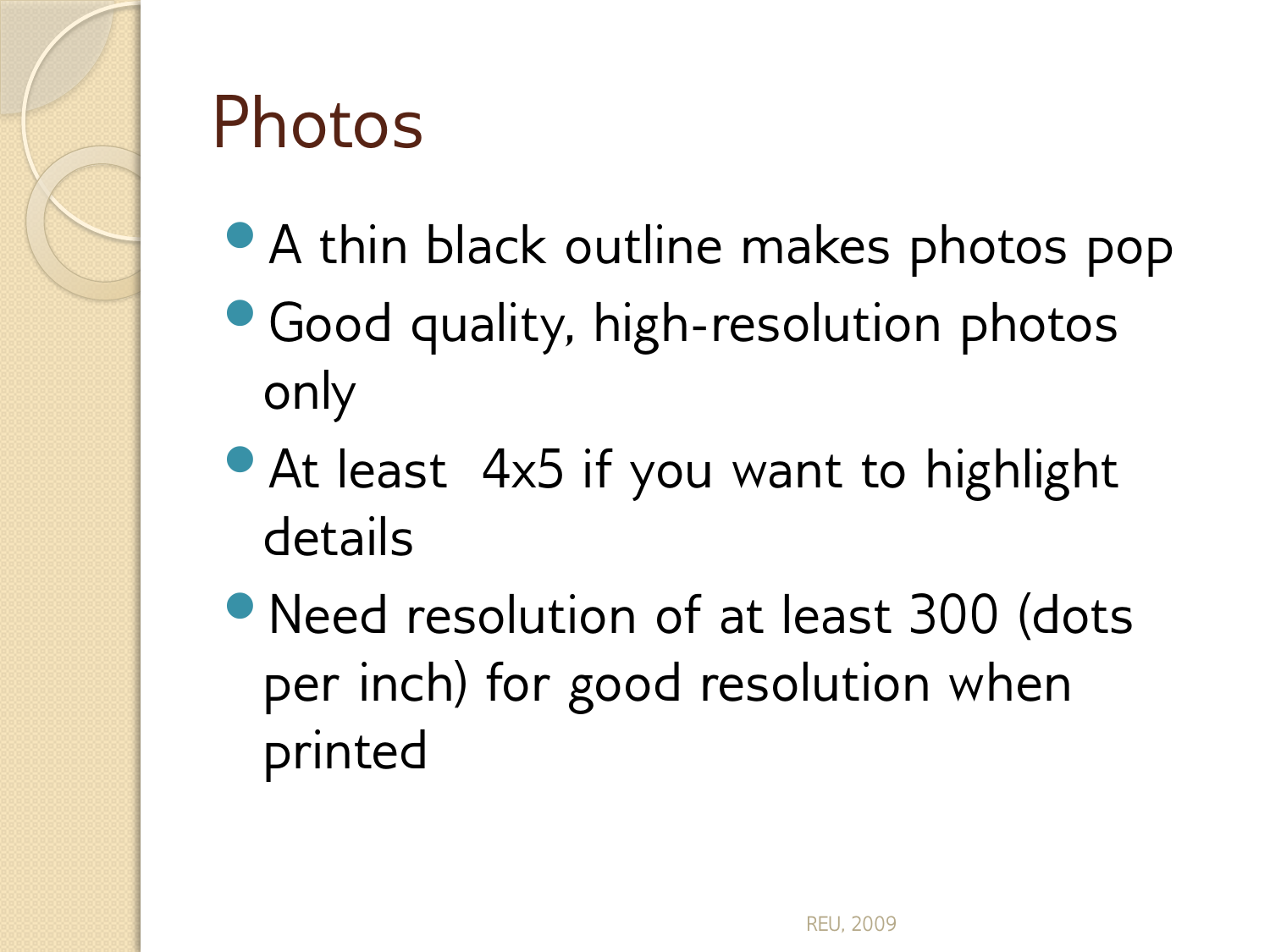

# Photos
A thin black outline makes photos pop
Good quality, high-resolution photos only
At least  4x5 if you want to highlight details
Need resolution of at least 300 (dots per inch) for good resolution when printed
REU, 2009